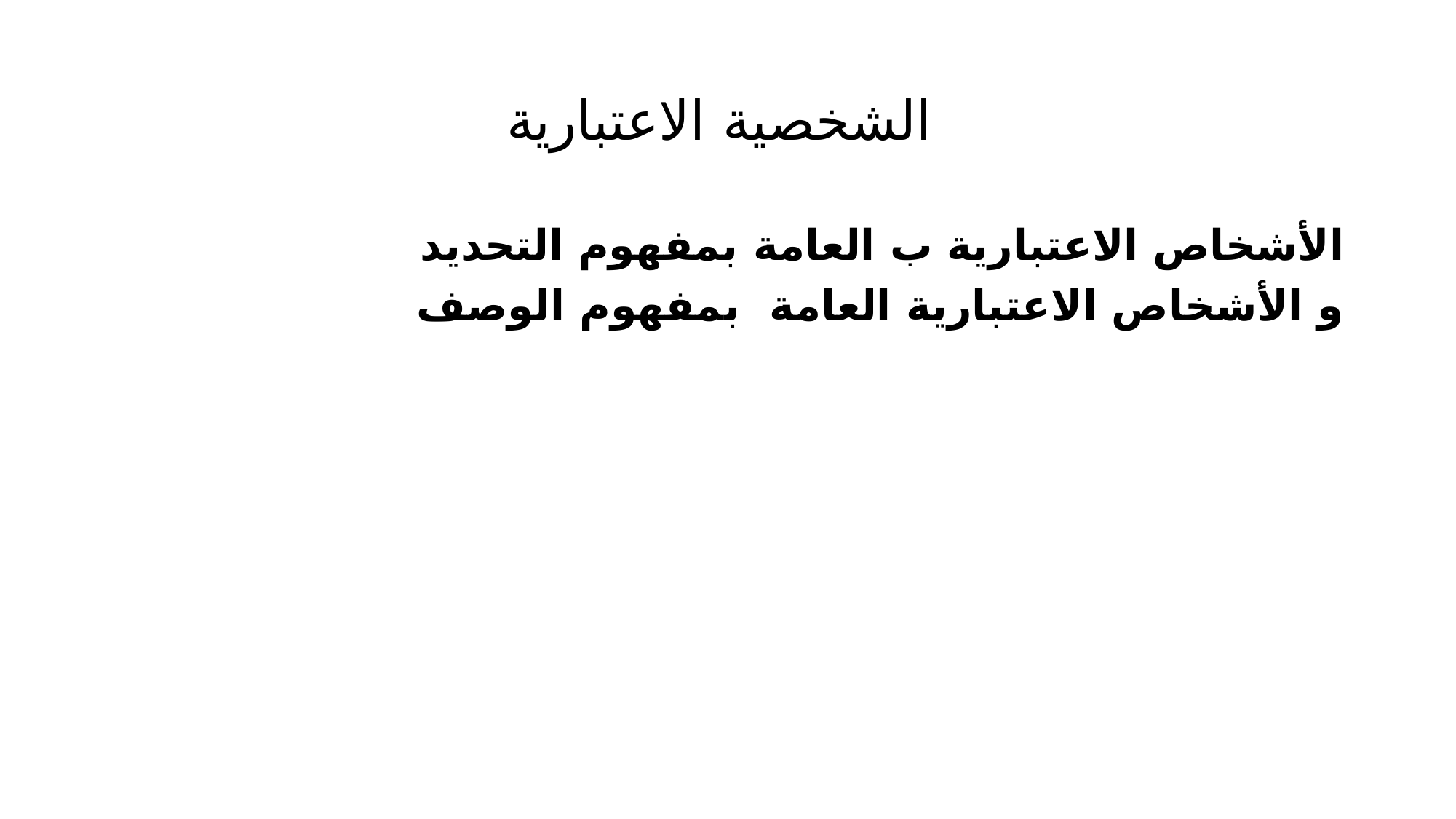

# الشخصية الاعتبارية
الأشخاص الاعتبارية ب العامة بمفهوم التحديد
و الأشخاص الاعتبارية العامة  بمفهوم الوصف